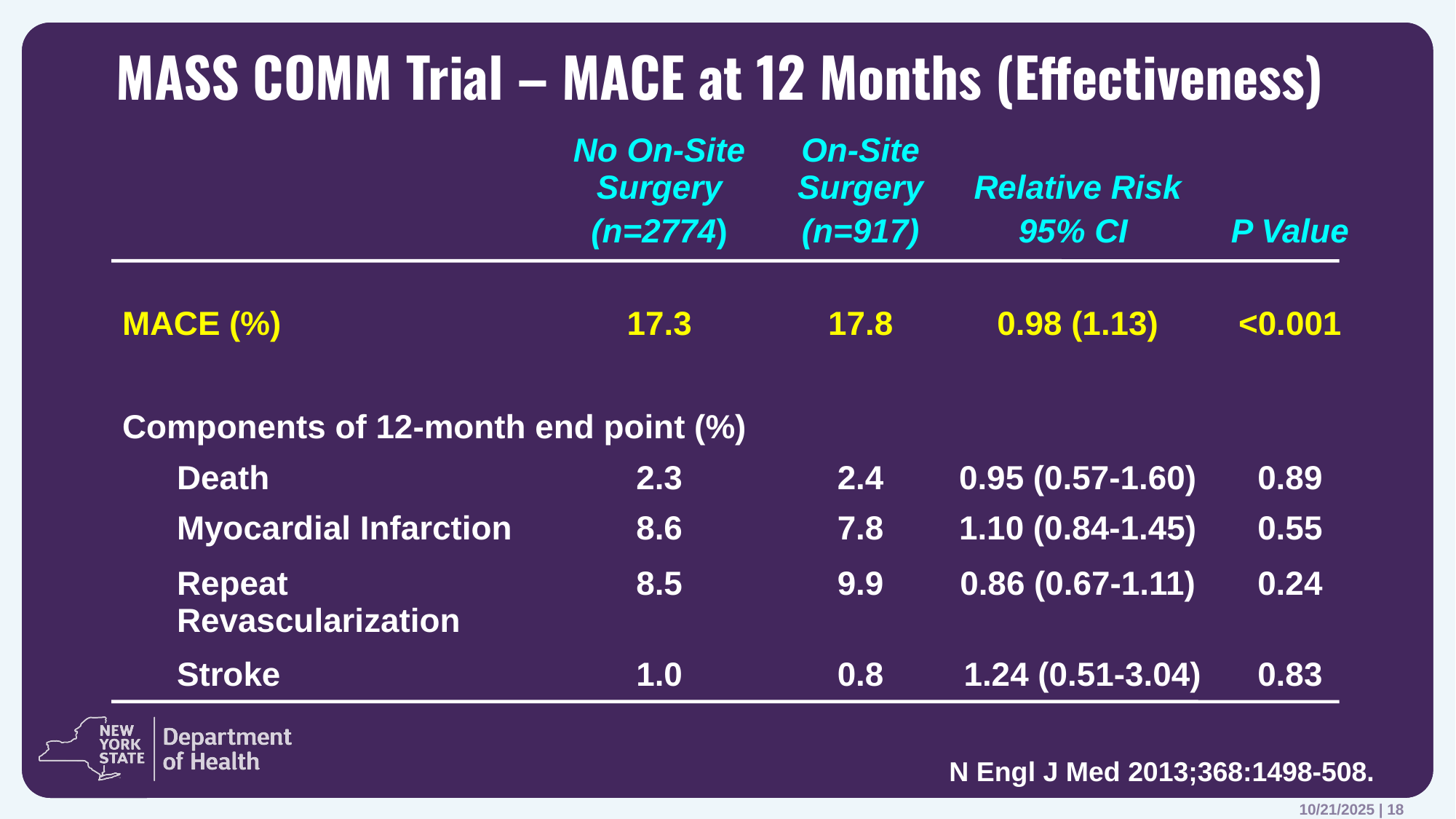

MASS COMM Trial – MACE at 12 Months (Effectiveness)
|  | No On-Site Surgery (n=2774) | On-Site Surgery (n=917) | Relative Risk 95% CI | P Value |
| --- | --- | --- | --- | --- |
| MACE (%) | 17.3 | 17.8 | 0.98 (1.13) | <0.001 |
| Components of 12-month end point (%) |  |  |  |  |
| Death | 2.3 | 2.4 | 0.95 (0.57-1.60) | 0.89 |
| Myocardial Infarction | 8.6 | 7.8 | 1.10 (0.84-1.45) | 0.55 |
| Repeat Revascularization | 8.5 | 9.9 | 0.86 (0.67-1.11) | 0.24 |
| Stroke | 1.0 | 0.8 | 1.24 (0.51-3.04) | 0.83 |

N Engl J Med 2013;368:1498-508.